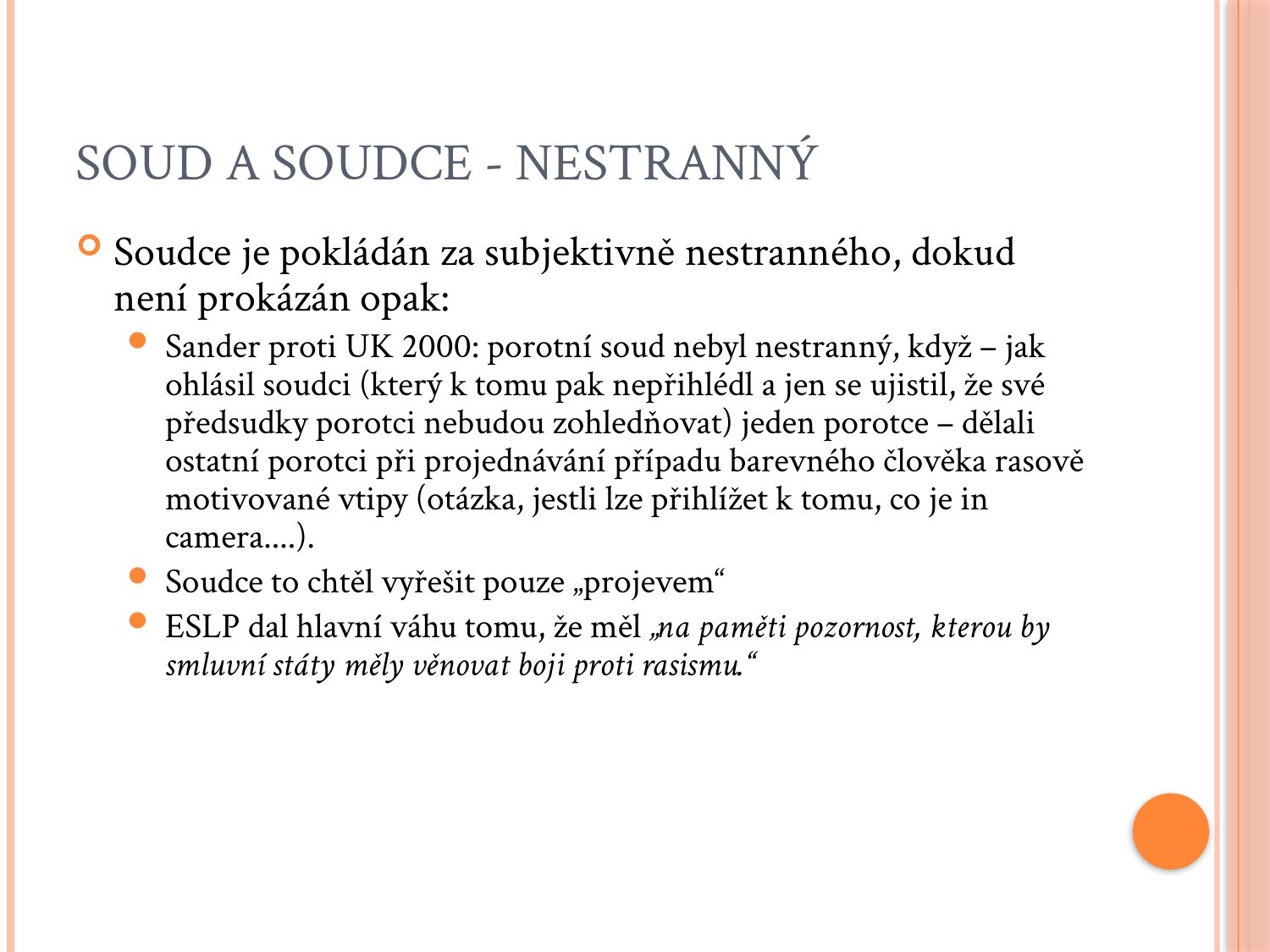

# Soud a soudce - nestranný
Soudce je pokládán za subjektivně nestranného, dokud není prokázán opak:
Sander proti UK 2000: porotní soud nebyl nestranný, když – jak ohlásil soudci (který k tomu pak nepřihlédl a jen se ujistil, že své předsudky porotci nebudou zohledňovat) jeden porotce – dělali ostatní porotci při projednávání případu barevného člověka rasově motivované vtipy (otázka, jestli lze přihlížet k tomu, co je in camera....).
Soudce to chtěl vyřešit pouze „projevem“
ESLP dal hlavní váhu tomu, že měl „na paměti pozornost, kterou by smluvní státy měly věnovat boji proti rasismu.“